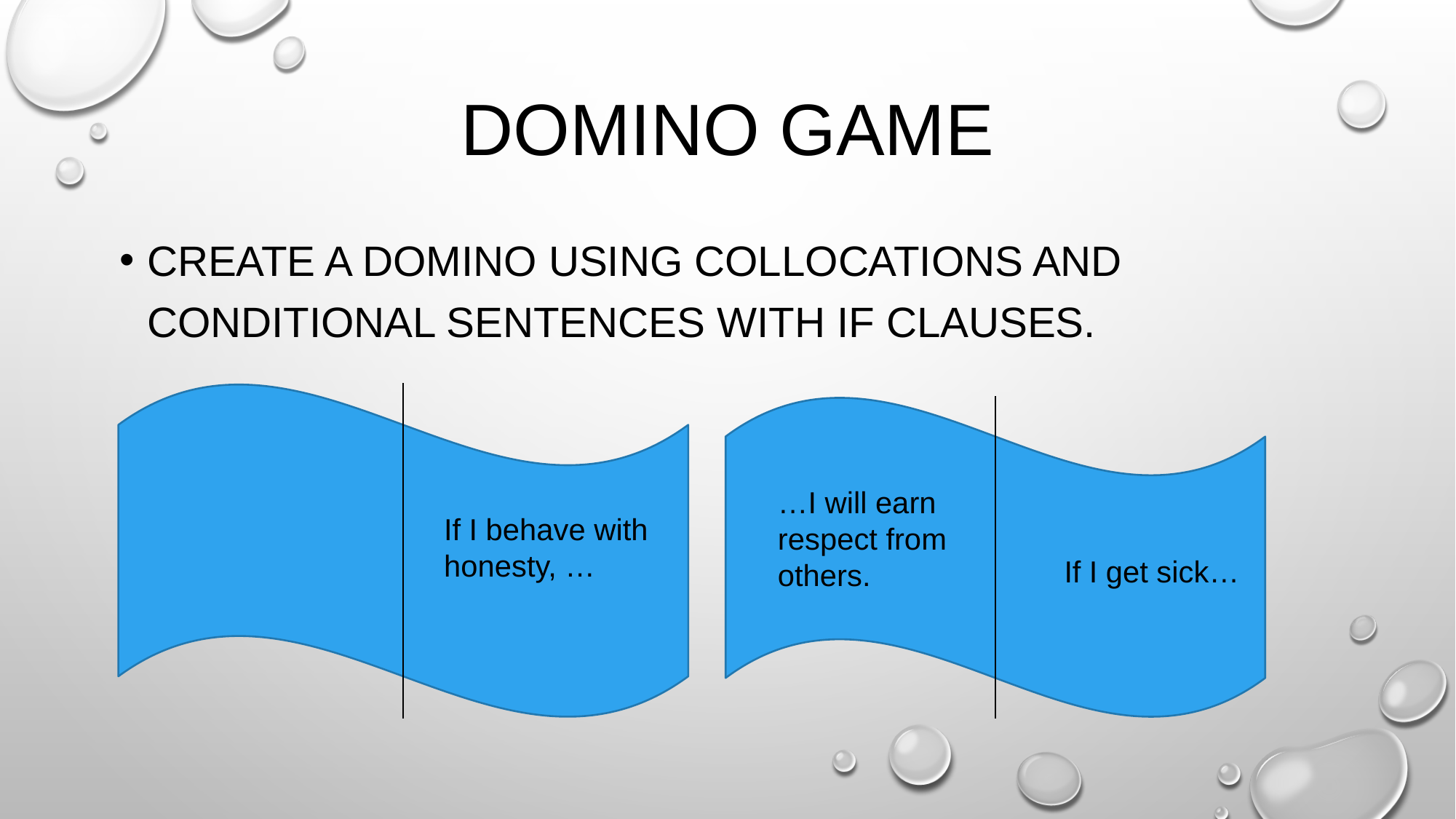

# Domino game
Create a domino using collocations and conditional sentences with if clauses.

…I will earn respect from others.
If I behave with honesty, …
If I get sick…